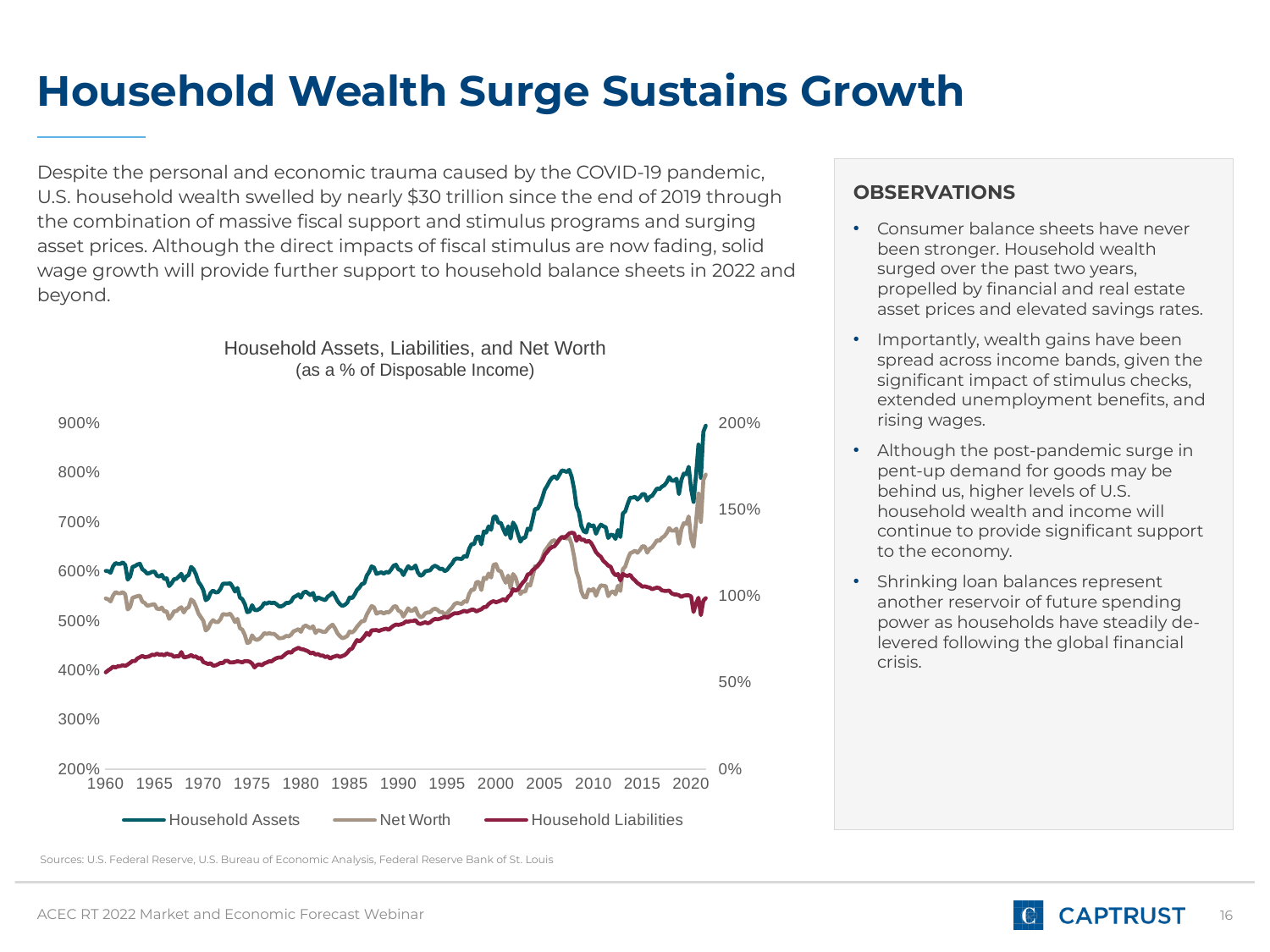

# Household Wealth Surge Sustains Growth
Despite the personal and economic trauma caused by the COVID-19 pandemic, U.S. household wealth swelled by nearly $30 trillion since the end of 2019 through the combination of massive fiscal support and stimulus programs and surging asset prices. Although the direct impacts of fiscal stimulus are now fading, solid wage growth will provide further support to household balance sheets in 2022 and beyond.
Observations
Consumer balance sheets have never been stronger. Household wealth surged over the past two years, propelled by financial and real estate asset prices and elevated savings rates.
Importantly, wealth gains have been spread across income bands, given the significant impact of stimulus checks, extended unemployment benefits, and rising wages.
Although the post-pandemic surge in pent-up demand for goods may be behind us, higher levels of U.S. household wealth and income will continue to provide significant support to the economy.
Shrinking loan balances represent another reservoir of future spending power as households have steadily de-levered following the global financial crisis.
Household Assets, Liabilities, and Net Worth
(as a % of Disposable Income)

### Chart

| Category |  |  |  |
|---|---|---|---|
| 21916 | 6.010713708591434 | 5.451527067061675 | 0.5591866415297603 |
| 22007 | 6.00653713068938 | 5.435642800106468 | 0.570894330582912 |
| 22098 | 5.973075701429328 | 5.3932265749073585 | 0.5798491265219693 |
| 22190 | 6.102646283605694 | 5.510790722192937 | 0.5918555614127571 |
| 22282 | 6.169330031282585 | 5.581970802919707 | 0.587359228362878 |
| 22372 | 6.1516563944530045 | 5.557121212121212 | 0.5945351823317926 |
| 22463 | 6.151974747474747 | 5.55655303030303 | 0.5954217171717172 |
| 22555 | 6.183164275111332 | 5.582191984166255 | 0.6009722909450768 |
| 22647 | 6.1320565991705305 | 5.53620395218346 | 0.5958526469870701 |
| 22737 | 5.834151034151034 | 5.229680134680135 | 0.6044708994708995 |
| 22828 | 5.895770515267176 | 5.28137643129771 | 0.6143940839694656 |
| 22920 | 6.091482791136257 | 5.466661951909477 | 0.6248208392267798 |
| 23012 | 6.108732230249359 | 5.484264740153811 | 0.6244674900955488 |
| 23102 | 6.140101452617016 | 5.500313580816233 | 0.639787871800784 |
| 23193 | 6.1560735360871535 | 5.509244212437585 | 0.6468293236495687 |
| 23285 | 6.044299065420561 | 5.390084557187361 | 0.6542145082331999 |
| 23377 | 6.0095590790616855 | 5.362363162467419 | 0.6471959165942659 |
| 23468 | 5.95317011397214 | 5.304022794428029 | 0.6491473195441114 |
| 23559 | 5.967358803986711 | 5.314580564784053 | 0.6527782392026578 |
| 23651 | 5.990861645517806 | 5.3290339746213675 | 0.6618276708964388 |
| 23743 | 5.996667338709678 | 5.337667338709678 | 0.6589999999999999 |
| 23833 | 5.913287046220987 | 5.245822257488593 | 0.6674647887323943 |
| 23924 | 5.896576264666282 | 5.236093479515292 | 0.6604827851509906 |
| 24016 | 5.93128007518797 | 5.268148496240601 | 0.6631315789473684 |
| 24108 | 5.8463686738086444 | 5.188880679719247 | 0.6574879940893978 |
| 24198 | 5.860922880116959 | 5.192684576023392 | 0.6682383040935672 |
| 24289 | 5.702662605267872 | 5.040503493997491 | 0.6621591112703816 |
| 24381 | 5.760256545422597 | 5.099525566684238 | 0.6607309787383587 |
| 24473 | 5.841676160883826 | 5.192941481097877 | 0.6487346797859487 |
| 24563 | 5.850427816601329 | 5.197373444690642 | 0.6530543719106868 |
| 24654 | 5.897845072778986 | 5.2466672243600465 | 0.6511778484189392 |
| 24746 | 5.9516877984521654 | 5.275137493825127 | 0.6765503046270378 |
| 24838 | 5.814801282051282 | 5.169820512820514 | 0.6449807692307693 |
| 24929 | 5.898292492586234 | 5.250279381926019 | 0.6480131106602154 |
| 25020 | 5.926464428703419 | 5.275431167231291 | 0.6510332614721281 |
| 25112 | 6.092691552062868 | 5.433565059694726 | 0.6591264923681426 |
| 25204 | 6.043136757240968 | 5.393808599581965 | 0.6493281576590028 |
| 25294 | 5.9365299270072995 | 5.284950364963504 | 0.6515795620437956 |
| 25385 | 5.7870289752650175 | 5.1479038869257945 | 0.6391250883392225 |
| 25477 | 5.719070863957842 | 5.07591457495493 | 0.6431562890029121 |
| 25569 | 5.621555887140532 | 5.002672273467173 | 0.6188836136733586 |
| 25659 | 5.417390324718356 | 4.80400397614314 | 0.6133863485752153 |
| 25750 | 5.454896640826874 | 4.847998708010336 | 0.6068979328165375 |
| 25842 | 5.566806443364868 | 4.954762209153668 | 0.6120442342111991 |
| 25934 | 5.612518316155471 | 5.014610704085435 | 0.5979076120700361 |
| 26024 | 5.575139157792837 | 4.975978944820911 | 0.5991602129719265 |
| 26115 | 5.579884358607535 | 4.9743872198378645 | 0.605497138769671 |
| 26207 | 5.643293511360975 | 5.029465917076599 | 0.6138275942843758 |
| 26299 | 5.749666589755422 | 5.136684356252885 | 0.6129822335025381 |
| 26390 | 5.754550408719346 | 5.128673932788375 | 0.625876475930972 |
| 26481 | 5.750505574566729 | 5.124913345843912 | 0.6255922287228172 |
| 26573 | 5.763456153279293 | 5.147156542793979 | 0.6162996104853142 |
| 26665 | 5.688890265304016 | 5.0720367502838855 | 0.6168535150201301 |
| 26755 | 5.5934277392789 | 4.974310535301798 | 0.6191172039771016 |
| 26846 | 5.665316182246661 | 5.04125 | 0.6240661822466614 |
| 26938 | 5.473028457218997 | 4.852524983344438 | 0.6205034738745597 |
| 27030 | 5.436418233082707 | 4.819675751879699 | 0.6167424812030076 |
| 27120 | 5.339482472324723 | 4.714937269372694 | 0.6245452029520294 |
| 27211 | 5.175545683001256 | 4.551396517680847 | 0.6241491653204092 |
| 27303 | 5.187459900078884 | 4.566355508808834 | 0.6211043912700499 |
| 27395 | 5.316923474663908 | 4.706839021027231 | 0.610084453636677 |
| 27485 | 5.221336154284319 | 4.6338416470013835 | 0.587494507282936 |
| 27576 | 5.2145379377431915 | 4.613000162127109 | 0.601537775616083 |
| 27668 | 5.239975478563519 | 4.634235880398672 | 0.6057395981648472 |
| 27760 | 5.282339981447125 | 4.68299938157081 | 0.5993405998763142 |
| 27851 | 5.363960667733821 | 4.7525886119368845 | 0.6113720557969357 |
| 27942 | 5.348210400834451 | 4.731894650573685 | 0.6163157502607659 |
| 28034 | 5.375194956635815 | 4.751805262007143 | 0.6233896946286713 |
| 28126 | 5.3574971428571425 | 4.734545 | 0.6229521428571428 |
| 28216 | 5.369577014053151 | 4.735887018227355 | 0.6336899958257965 |
| 28307 | 5.338501892915089 | 4.696905083829097 | 0.6415968090859924 |
| 28399 | 5.293530642945909 | 4.648043691542939 | 0.6454869514029694 |
| 28491 | 5.293197113849691 | 4.648413255858502 | 0.6447838579911884 |
| 28581 | 5.31807442263637 | 4.661671103956412 | 0.6564033186799579 |
| 28672 | 5.363354464770875 | 4.694558352955383 | 0.6687961118154925 |
| 28764 | 5.361419320656973 | 4.684282686760463 | 0.677136633896509 |
| 28856 | 5.392031624614682 | 4.719696312364425 | 0.6723353122502569 |
| 28946 | 5.4759678142873165 | 4.788879668049793 | 0.6870881462375238 |
| 29037 | 5.500790305010892 | 4.805931917211328 | 0.6948583877995642 |
| 29129 | 5.534317337296954 | 4.83295413525852 | 0.701363202038433 |
| 29221 | 5.468244055261672 | 4.774780442709671 | 0.6934636125520004 |
| 29312 | 5.569257535909367 | 4.877120169937284 | 0.6921373659720816 |
| 29403 | 5.591537897668964 | 4.905179592435127 | 0.6863583052338367 |
| 29495 | 5.5550032928779745 | 4.874343306049487 | 0.6806599868284879 |
| 29587 | 5.516777318640955 | 4.8481854912764 | 0.6685918273645546 |
| 29677 | 5.564377339768166 | 4.890706779125886 | 0.6736705606422805 |
| 29768 | 5.4162288246025545 | 4.753999218139171 | 0.6622296064633829 |
| 29860 | 5.475362393162393 | 4.81037735042735 | 0.6649850427350428 |
| 29952 | 5.453900559929272 | 4.797084157790594 | 0.6568164021386772 |
| 30042 | 5.434105284974094 | 4.777379896373057 | 0.6567253886010362 |
| 30133 | 5.419497218048166 | 4.7720030053202285 | 0.6474942127279373 |
| 30225 | 5.488854717283358 | 4.83651209354477 | 0.6523426237385872 |
| 30317 | 5.523213063151681 | 4.884919929175683 | 0.6382931339759984 |
| 30407 | 5.571095062923523 | 4.923146563407551 | 0.6479484995159729 |
| 30498 | 5.499774079373446 | 4.847937721213946 | 0.6518363581594999 |
| 30590 | 5.404187127227487 | 4.747831241538292 | 0.6563558856891947 |
| 30682 | 5.338288026119667 | 4.6902161260557875 | 0.6480719000638796 |
| 30773 | 5.301036163739455 | 4.64720197759646 | 0.6538341861429955 |
| 30864 | 5.323029492432195 | 4.663803541800697 | 0.6592259506314969 |
| 30956 | 5.365227492739593 | 4.692938211436392 | 0.6722892813032013 |
| 31048 | 5.4743210611623825 | 4.783566206873739 | 0.6907548542886441 |
| 31138 | 5.458849372384937 | 4.762416157064693 | 0.6964332153202447 |
| 31229 | 5.529489348069838 | 4.806813390997918 | 0.7226759570719206 |
| 31321 | 5.625796134231568 | 4.879932632374237 | 0.7458635018573317 |
| 31413 | 5.6763594853916635 | 4.93794958812822 | 0.7384098972634436 |
| 31503 | 5.745564602201689 | 4.995674686670935 | 0.7498899155307535 |
| 31594 | 5.759845676221478 | 4.992564125749766 | 0.7672815504717124 |
| 31686 | 5.913685533086035 | 5.1260924973076465 | 0.7875930357783893 |
| 31778 | 5.989859920122166 | 5.215086632209562 | 0.7747732879126042 |
| 31868 | 6.101601679487932 | 5.29957337483117 | 0.8020283046567619 |
| 31959 | 6.07748514115899 | 5.274729111898503 | 0.8027560292604868 |
| 32051 | 5.9483362218370885 | 5.144453513725051 | 0.8038827081120367 |
| 32143 | 5.967449774497745 | 5.169109744430778 | 0.7983400300669673 |
| 32234 | 5.98085282312015 | 5.176341182766926 | 0.8045116403532245 |
| 32325 | 5.955773117603937 | 5.147456278144308 | 0.8083168394596293 |
| 32417 | 5.989643618250444 | 5.177785965542919 | 0.8118576527075256 |
| 32509 | 5.973983033831945 | 5.169210169661681 | 0.804772864170264 |
| 32599 | 6.0386088619542 | 5.220237693110129 | 0.8183711688440714 |
| 32690 | 6.116024920895778 | 5.2871515121783705 | 0.8288734087174078 |
| 32782 | 6.134733222326794 | 5.299123289654673 | 0.8356099326721206 |
| 32874 | 6.038519969785668 | 5.205059484467945 | 0.8334604853177227 |
| 32964 | 6.022608140129164 | 5.185370998466756 | 0.8372371416624076 |
| 33055 | 5.926681123502685 | 5.085056909449722 | 0.8416242140529625 |
| 33147 | 6.020929711949197 | 5.167902551568176 | 0.853027160381022 |
| 33239 | 6.106556429494299 | 5.254245528934424 | 0.8523109005598749 |
| 33329 | 6.055982946152814 | 5.199825209256524 | 0.8561577368962894 |
| 33420 | 6.067605384342897 | 5.211327709883103 | 0.8562776744597945 |
| 33512 | 6.119392235083819 | 5.258005798617924 | 0.861386436465895 |
| 33604 | 5.976243071630317 | 5.132789611161843 | 0.8434534604684746 |
| 33695 | 5.911371991978609 | 5.072503133355615 | 0.8388688586229947 |
| 33786 | 5.932962190082645 | 5.089230785123967 | 0.8437314049586777 |
| 33878 | 6.002216662241375 | 5.153202957455934 | 0.8490137047854414 |
| 33970 | 6.012952849080649 | 5.170456945202986 | 0.8424959038776624 |
| 34060 | 6.021190232958756 | 5.173186707529595 | 0.8480035254291609 |
| 34151 | 6.0869093735055 | 5.225971026622031 | 0.8609383468834689 |
| 34243 | 6.115582992287109 | 5.246943766724383 | 0.8686392255627263 |
| 34335 | 6.090552753052996 | 5.2243205500262935 | 0.8662322030267028 |
| 34425 | 6.047121708949357 | 5.177816257262843 | 0.8693054516865137 |
| 34516 | 6.055565019875071 | 5.180517130418322 | 0.875047889456748 |
| 34608 | 6.0042773031203565 | 5.123205052005943 | 0.8810722511144131 |
| 34700 | 6.034022468203643 | 5.159005974416304 | 0.87501649378734 |
| 34790 | 6.101692799651158 | 5.217317901851415 | 0.8843748977997421 |
| 34881 | 6.156689438766363 | 5.26339178769948 | 0.8932976510668819 |
| 34973 | 6.240095664057647 | 5.338919652840637 | 0.9011760112170101 |
| 35065 | 6.2638452930479795 | 5.36354979717443 | 0.9002954958735488 |
| 35156 | 6.256029981240212 | 5.352474915236734 | 0.9035550660034766 |
| 35247 | 6.250574775172977 | 5.341251211260901 | 0.9093235639120751 |
| 35339 | 6.312909017618703 | 5.397487529182552 | 0.9154214884361512 |
| 35431 | 6.294850924269529 | 5.385023520837474 | 0.9098274034320547 |
| 35521 | 6.45929986898133 | 5.543856698329512 | 0.9154431706518179 |
| 35612 | 6.553006199347777 | 5.630983662135546 | 0.9220225372122308 |
| 35704 | 6.549656632620693 | 5.628495686100361 | 0.9211609465203325 |
| 35796 | 6.695202845427436 | 5.784256181660041 | 0.9109466637673956 |
| 35886 | 6.7044115802835424 | 5.78596632358114 | 0.9184452567024026 |
| 35977 | 6.547280452830189 | 5.623164226415095 | 0.9241162264150944 |
| 36069 | 6.808785642802731 | 5.872314149576544 | 0.9364714932261871 |
| 36161 | 6.783484044121984 | 5.845855453312097 | 0.9376285908098863 |
| 36251 | 6.911730718533056 | 5.957599373150941 | 0.9541313453821143 |
| 36342 | 6.8409877560460846 | 5.875875074085317 | 0.9651126819607673 |
| 36434 | 7.103662748656582 | 6.132564193452339 | 0.9710985552042423 |
| 36526 | 7.112573742846874 | 6.1480449506538015 | 0.9645287921930721 |
| 36617 | 6.984186084450365 | 6.015095570842056 | 0.969090513608309 |
| 36708 | 6.980407643481971 | 6.0055013868145934 | 0.9749062566673778 |
| 36800 | 6.85537575605835 | 5.872966647778934 | 0.9824091082794154 |
| 36892 | 6.744515589116811 | 5.771069246039468 | 0.9734463430773422 |
| 36982 | 6.913346625925733 | 5.916491920865917 | 0.9968547050598165 |
| 37073 | 6.665173440052683 | 5.657675181418674 | 1.007498258634009 |
| 37165 | 6.988616521414502 | 5.948167376836033 | 1.0404491445784683 |
| 37257 | 6.911514611367744 | 5.8800244778067885 | 1.031490133560956 |
| 37347 | 6.754265478412419 | 5.714890918754558 | 1.0393745596578619 |
| 37438 | 6.602164239581542 | 5.542831585668328 | 1.0593326539132142 |
| 37530 | 6.676317994680657 | 5.598107625605712 | 1.0782103690749445 |
| 37622 | 6.68354244298928 | 5.590184267332345 | 1.0933581756569348 |
| 37712 | 6.8666329165129865 | 5.74126628514319 | 1.125366631369796 |
| 37803 | 6.8402904173878705 | 5.7111497043550985 | 1.1291407130327709 |
| 37895 | 7.040888696754856 | 5.890937460372355 | 1.1499512363825004 |
| 37987 | 7.263450416282275 | 6.103859751027893 | 1.159590665254382 |
| 38078 | 7.2639797335124845 | 6.088307244429516 | 1.1756724890829695 |
| 38169 | 7.3540151783343655 | 6.1616564518983985 | 1.1923587264359676 |
| 38261 | 7.492195911912215 | 6.284144957050164 | 1.2080509548620513 |
| 38353 | 7.652831710800293 | 6.413795855182114 | 1.2390358556181797 |
| 38443 | 7.732885574808218 | 6.477788852529371 | 1.2550967222788478 |
| 38534 | 7.827594127222374 | 6.554070989155021 | 1.2735231380673528 |
| 38626 | 7.895936417808006 | 6.612414646574944 | 1.283521771233062 |
| 38718 | 7.922689288684259 | 6.634271443928361 | 1.2884178447558972 |
| 38808 | 7.8743255883825745 | 6.5670836254381575 | 1.3072419629444165 |
| 38899 | 7.957228143296616 | 6.628624292944329 | 1.3286038503522875 |
| 38991 | 8.041991912212167 | 6.700784436897587 | 1.3412074753145795 |
| 39083 | 8.032091334781558 | 6.695782862659908 | 1.336308472121651 |
| 39173 | 8.01048681000305 | 6.662335506251907 | 1.3481513037511437 |
| 39264 | 8.053031673352002 | 6.690987474456975 | 1.3620441988950278 |
| 39356 | 7.919530426001422 | 6.553145360362046 | 1.3663850656393763 |
| 39448 | 7.671498768541324 | 6.307084683616971 | 1.3644140849243531 |
| 39539 | 7.314166681658721 | 5.994646397409372 | 1.3195202842493479 |
| 39630 | 7.196276212185885 | 5.850969930343018 | 1.3453062818428676 |
| 39722 | 6.918549214755296 | 5.593799214755296 | 1.32475 |
| 39814 | 6.809634351939712 | 5.482469529328309 | 1.3271648226114032 |
| 39904 | 6.786401672112593 | 5.473510249904163 | 1.3128914222084298 |
| 39995 | 6.956734997247202 | 5.636463571297487 | 1.3202714259497155 |
| 40087 | 6.915773086255942 | 5.608563612734362 | 1.30720947352158 |
| 40179 | 6.9298248782504 | 5.64710766079034 | 1.2827172174600607 |
| 40269 | 6.760099899394603 | 5.505746862700107 | 1.2543530366944948 |
| 40360 | 6.875767174002467 | 5.637205247818514 | 1.2385619261839536 |
| 40452 | 6.947084221471276 | 5.719671778875314 | 1.227412442595962 |
| 40544 | 6.9145610376788404 | 5.71072046845344 | 1.2038405692254006 |
| 40634 | 6.893366794257564 | 5.701939550643447 | 1.1914272436141178 |
| 40725 | 6.67583902733119 | 5.499149919614148 | 1.1766891077170418 |
| 40817 | 6.741227030625833 | 5.57158164114514 | 1.1696453894806924 |
| 40909 | 6.736374005520377 | 5.59908540347459 | 1.1372886020457866 |
| 41000 | 6.656171437286284 | 5.535327013533254 | 1.12084442375303 |
| 41091 | 6.837998823785317 | 5.710351655965262 | 1.1276471678200553 |
| 41183 | 6.694858189470402 | 5.604125326370757 | 1.0907328630996453 |
| 41275 | 7.1729618012045755 | 6.044917175310239 | 1.1280446258943368 |
| 41365 | 7.214740746086733 | 6.094943786887349 | 1.1197969591993842 |
| 41456 | 7.36472018903351 | 6.247658323520988 | 1.1170618655125226 |
| 41548 | 7.49123492286669 | 6.367658591300089 | 1.1235763315666 |
| 41640 | 7.492816471666033 | 6.389952563216696 | 1.1028639084493375 |
| 41730 | 7.509148305149356 | 6.418643357069882 | 1.0905049480794742 |
| 41821 | 7.452676134697652 | 6.377244697727221 | 1.0754314369704305 |
| 41913 | 7.498029323336179 | 6.431193199955458 | 1.0668361233807209 |
| 42005 | 7.563199343784714 | 6.50856412444549 | 1.0546352193392237 |
| 42095 | 7.562189035475181 | 6.505718812285992 | 1.056470223189189 |
| 42186 | 7.432461910554976 | 6.379854231838721 | 1.0526076787162553 |
| 42278 | 7.507721283722941 | 6.458536757555019 | 1.0491845261679213 |
| 42370 | 7.529010218665142 | 6.488727383164212 | 1.040282835500929 |
| 42461 | 7.602048766955692 | 6.5569322199065345 | 1.0451165470491581 |
| 42552 | 7.680146830658129 | 6.6308863437614605 | 1.0492604868966684 |
| 42644 | 7.662242796198935 | 6.616130509764494 | 1.0461122864344414 |
| 42736 | 7.7126786278957855 | 6.679550216539493 | 1.0331284113562933 |
| 42826 | 7.742667503818089 | 6.71196707958595 | 1.0307004242321398 |
| 42917 | 7.805634503435016 | 6.775383834581412 | 1.030250668853605 |
| 43009 | 7.908389405346498 | 6.876035178183413 | 1.0323542271630861 |
| 43101 | 7.839017534475336 | 6.822941525655912 | 1.0160760088194236 |
| 43191 | 7.833458060532781 | 6.823245436888207 | 1.0102126236445725 |
| 43282 | 7.8754030909680415 | 6.866019059486194 | 1.0093840314818465 |
| 43374 | 7.562894862544468 | 6.557286400261461 | 1.0056084622830064 |
| 43466 | 7.84763335739533 | 6.85223328520934 | 0.9954000721859909 |
| 43556 | 7.978336124446429 | 6.975366318087653 | 1.0029698063587758 |
| 43647 | 7.965109043272896 | 6.960278358631208 | 1.0048306846416886 |
| 43739 | 8.116689253773144 | 7.111828155345718 | 1.004861098427426 |
| 43831 | 7.659730009758684 | 6.661550606604581 | 0.998179403154103 |
| 43922 | 7.406240869712926 | 6.497899581910935 | 0.9083412878019911 |
| 44013 | 7.94238433253579 | 6.985261512755957 | 0.9571228197798325 |
| 44105 | 8.566004270289662 | 7.5751969078010895 | 0.9908073624885719 |
| 44197 | 7.891352998925743 | 7.000989396205663 | 0.8903636027200815 |
| 44287 | 8.822137351549834 | 7.848261823635139 | 0.9738755279146956 |
| 44378 | 8.946462232243519 | 7.958278494239284 | 0.9881837380042345 |
Sources: U.S. Federal Reserve, U.S. Bureau of Economic Analysis, Federal Reserve Bank of St. Louis
ACEC RT 2022 Market and Economic Forecast Webinar